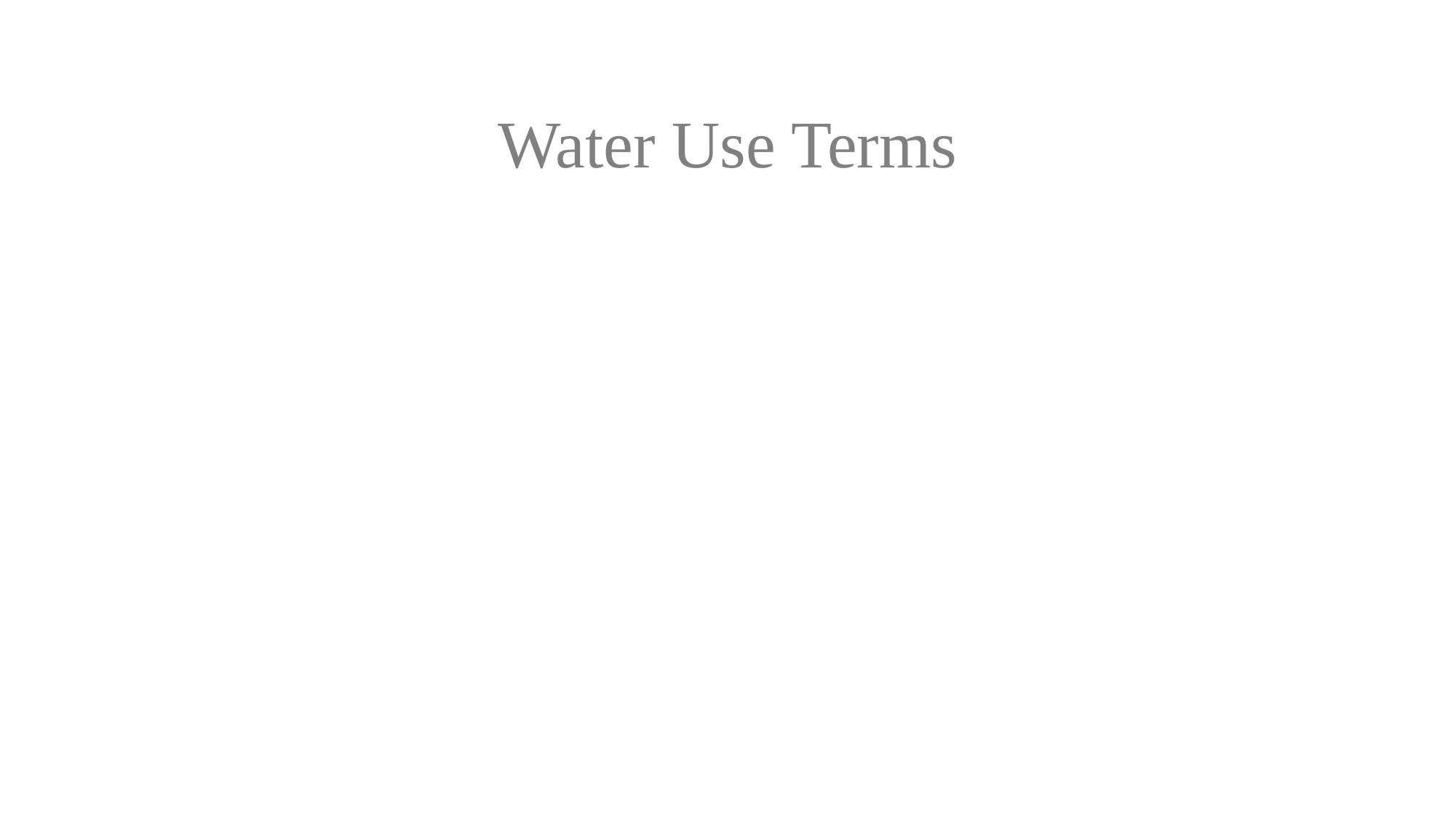

# Water Use Terms
Duty (diversion requirement)
Depletion (consumptive use)
Irrigation (generally about 0.5 x duty)
Domestic with Septic waste (20 percent)
Municipal (sec. water, waste treatment, reuse)